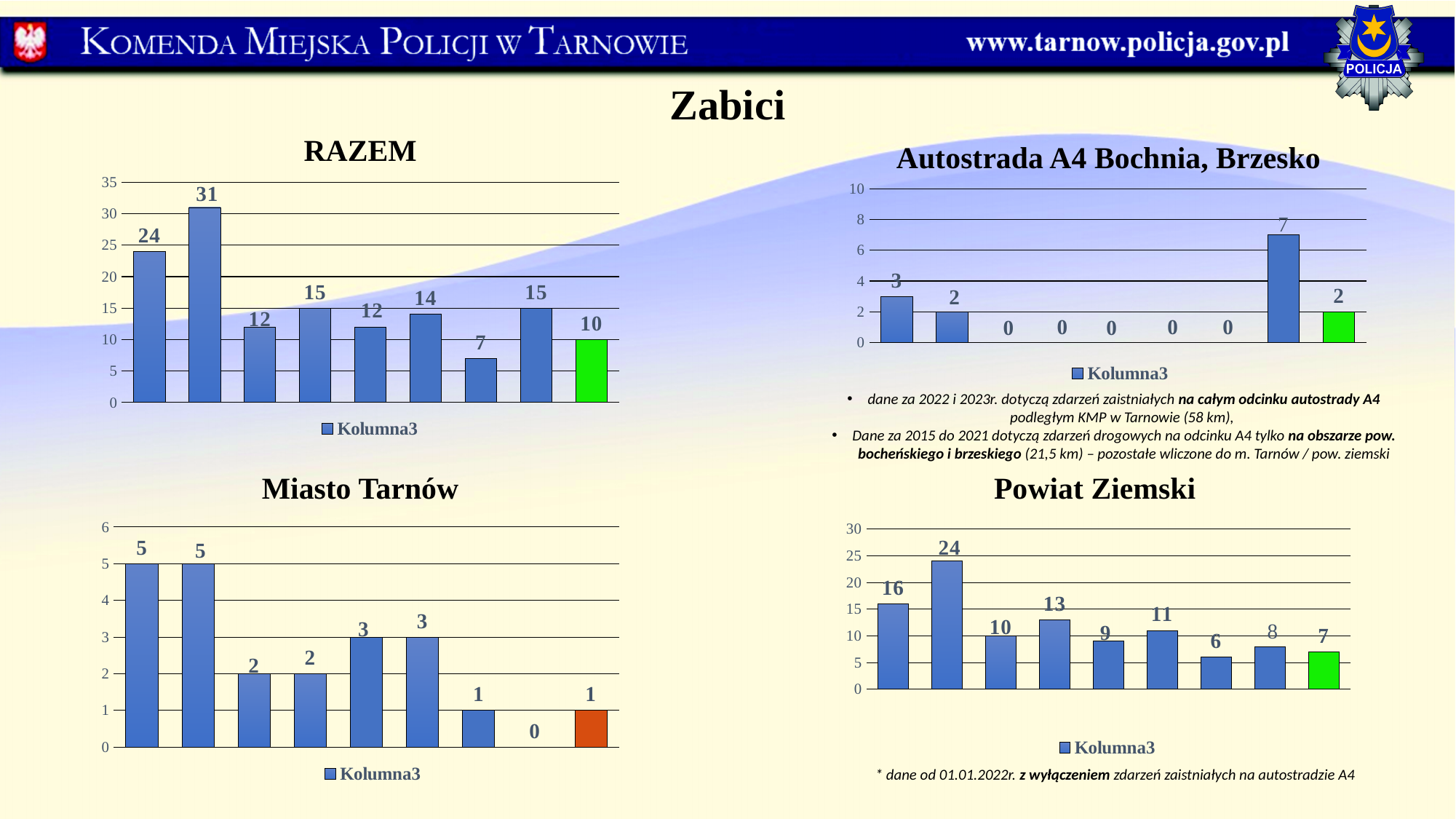

Zabici
RAZEM
Autostrada A4 Bochnia, Brzesko

### Chart

| Category | Kolumna3 |
|---|---|
| 2015 | 24.0 |
| 2016 | 31.0 |
| 2017 | 12.0 |
| 2018 | 15.0 |
| 2019 | 12.0 |
| 2020 | 14.0 |
| 2021 | 7.0 |
| 2022 | 15.0 |
| 2023 | 10.0 |

### Chart

| Category | Kolumna3 |
|---|---|
| 2015 | 3.0 |
| 2016 | 2.0 |
| 2017 | 0.0 |
| 2018 | 0.0 |
| 2019 | 0.0 |
| 2020 | 0.0 |
| 2021 | 0.0 |
| 2022 | 7.0 |
| 2023 | 2.0 |
dane za 2022 i 2023r. dotyczą zdarzeń zaistniałych na całym odcinku autostrady A4 podległym KMP w Tarnowie (58 km),
Dane za 2015 do 2021 dotyczą zdarzeń drogowych na odcinku A4 tylko na obszarze pow. bocheńskiego i brzeskiego (21,5 km) – pozostałe wliczone do m. Tarnów / pow. ziemski
Miasto Tarnów
Powiat Ziemski

### Chart

| Category | Kolumna3 |
|---|---|
| 2015 | 16.0 |
| 2016 | 24.0 |
| 2017 | 10.0 |
| 2018 | 13.0 |
| 2019 | 9.0 |
| 2020 | 11.0 |
| 2021 | 6.0 |
| 2022 | 8.0 |
| 2023 | 7.0 |

### Chart

| Category | Kolumna3 |
|---|---|
| 2015 | 5.0 |
| 2016 | 5.0 |
| 2017 | 2.0 |
| 2018 | 2.0 |
| 2019 | 3.0 |
| 2020 | 3.0 |
| 2021 | 1.0 |
| 2022 | 0.0 |
| 2023 | 1.0 |
* dane od 01.01.2022r. z wyłączeniem zdarzeń zaistniałych na autostradzie A4